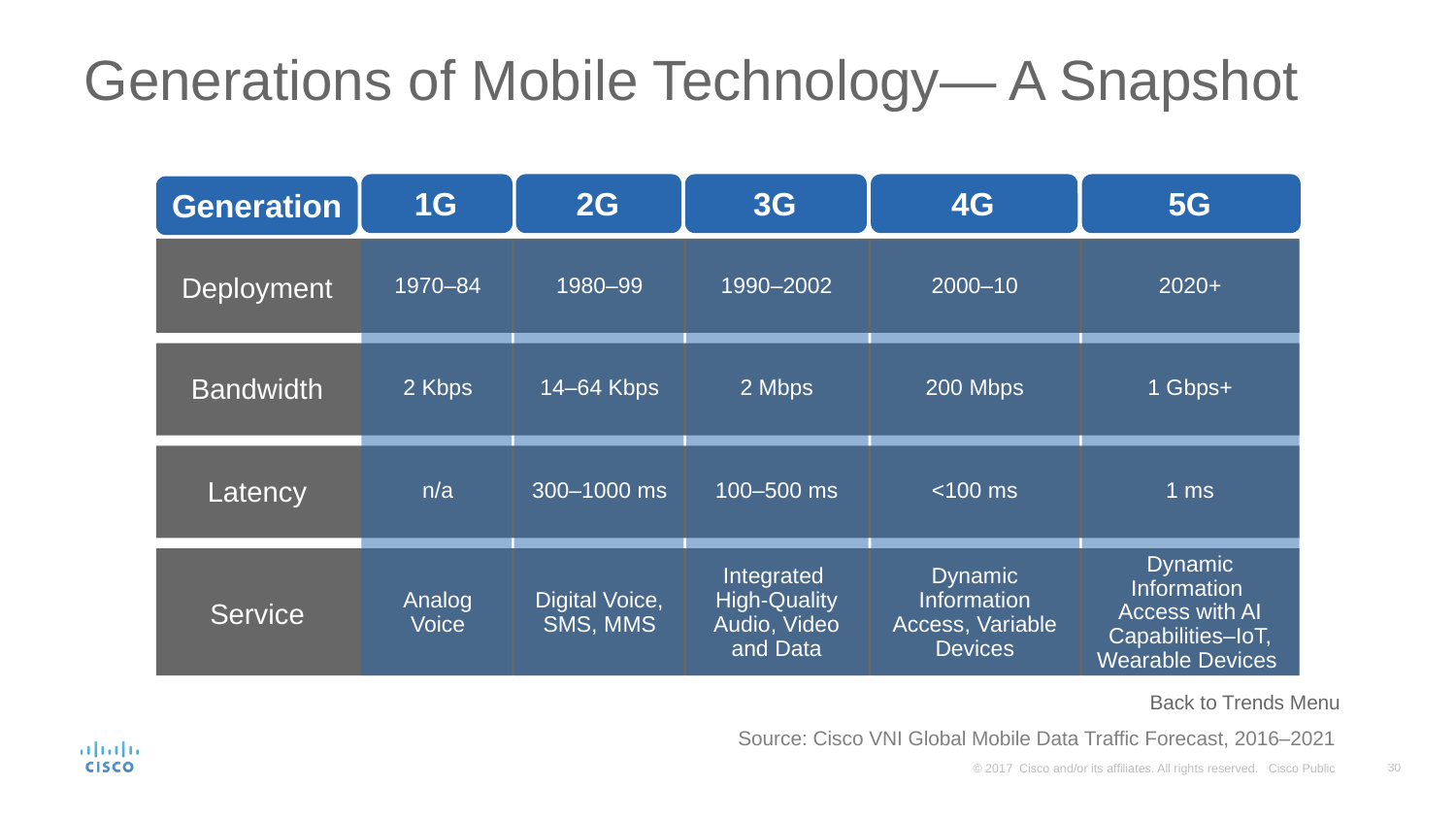

# Generations of Mobile Technology— A Snapshot

1G
2G
3G
4G
5G
Generation

Deployment
1970–84
1980–99
1990–2002
2000–10
2020+

Bandwidth
2 Kbps
14–64 Kbps
2 Mbps
200 Mbps
1 Gbps+

Latency
n/a
300–1000 ms
100–500 ms
<100 ms
1 ms
Dynamic Information
Access with AI Capabilities–IoT, Wearable Devices

Integrated
High-Quality Audio, Video and Data
Dynamic Information Access, Variable Devices
Analog Voice
Digital Voice, SMS, MMS
Service
Back to Trends Menu
Source: Cisco VNI Global Mobile Data Traffic Forecast, 2016–2021